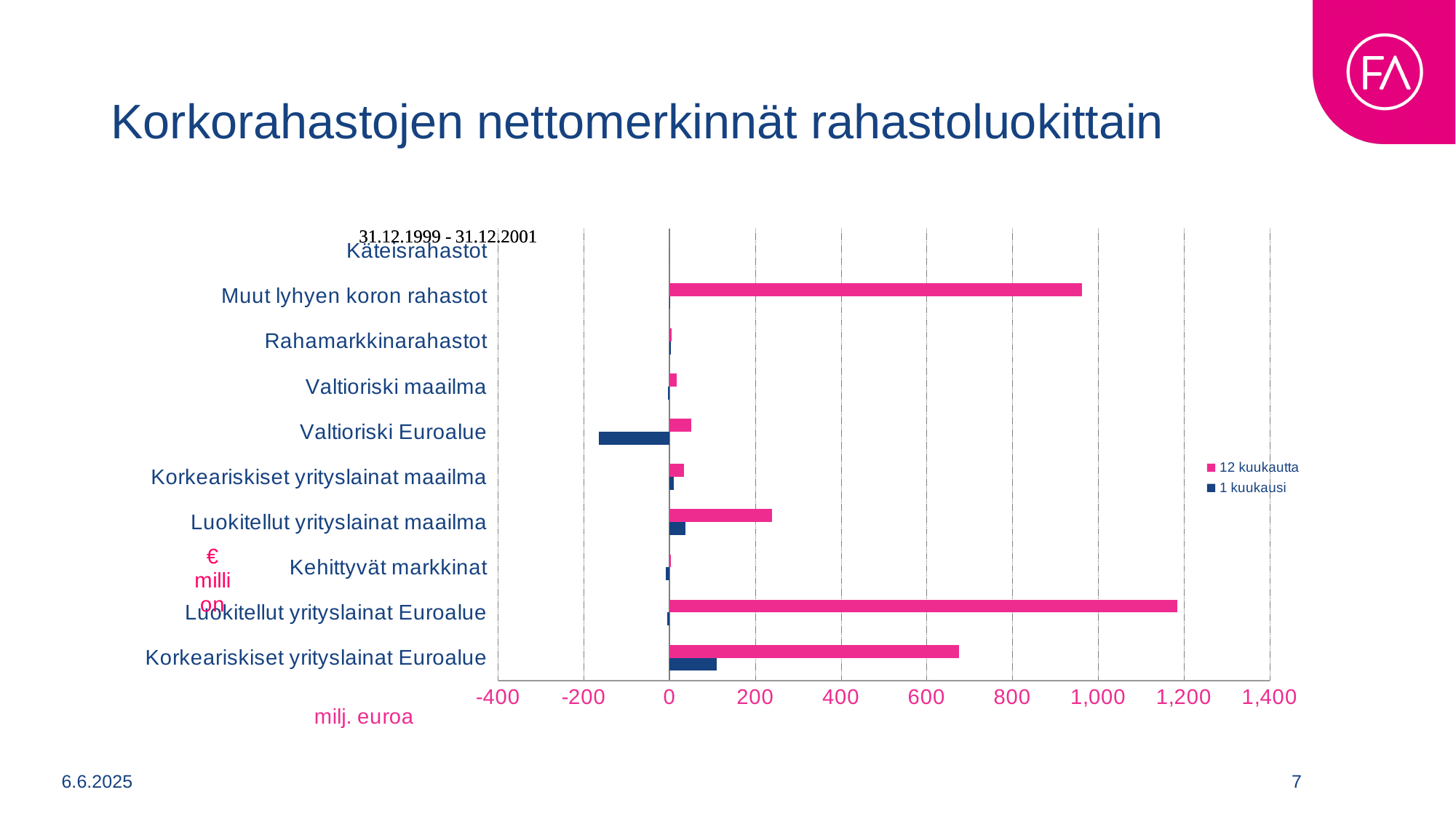

# Korkorahastojen nettomerkinnät rahastoluokittain

### Chart

| Category | 1 kuukausi | 12 kuukautta |
|---|---|---|
| Korkeariskiset yrityslainat Euroalue | 109.77037236489251 | 674.7412879442836 |
| Luokitellut yrityslainat Euroalue | -6.258121555076419 | 1184.3238222318128 |
| Kehittyvät markkinat | -8.261317309414002 | 3.180510139097999 |
| Luokitellut yrityslainat maailma | 36.67280731138422 | 239.28101004506678 |
| Korkeariskiset yrityslainat maailma | 10.415739365716 | 33.177945909887995 |
| Valtioriski Euroalue | -164.832628887211 | 51.15216494108384 |
| Valtioriski maailma | -3.53698499514963 | 16.06494446379646 |
| Rahamarkkinarahastot | 3.597943 | 4.166320999999999 |
| Muut lyhyen koron rahastot | 0.4214088273715451 | 962.1525801555308 |
| Käteisrahastot | 0.0 | 0.0 |
6.6.2025
7